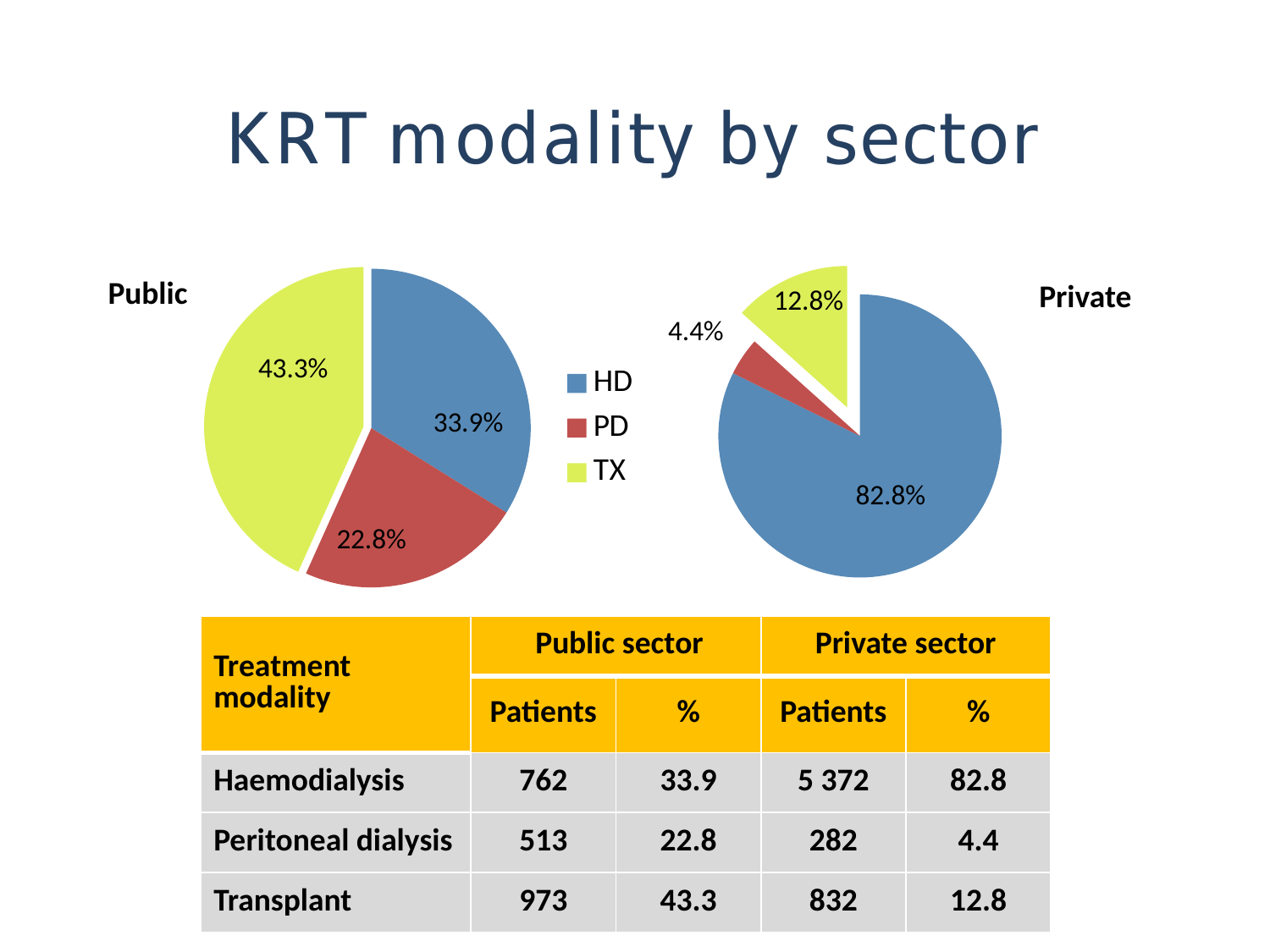

# KRT modality by sector

### Chart

| Category | Column1 |
|---|---|
| HD | 762.0 |
| PD | 513.0 |
| TX | 973.0 |

### Chart

| Category | Column1 |
|---|---|
| HD | 5372.0 |
| PD | 282.0 |
| TX | 872.0 |
Public
Private
12.8%
4.4%
43.3%
33.9%
82.8%
22.8%
| Treatment modality | Public sector |  | Private sector |  |
| --- | --- | --- | --- | --- |
|  | Patients | % | Patients | % |
| Haemodialysis | 762 | 33.9 | 5 372 | 82.8 |
| Peritoneal dialysis | 513 | 22.8 | 282 | 4.4 |
| Transplant | 973 | 43.3 | 832 | 12.8 |